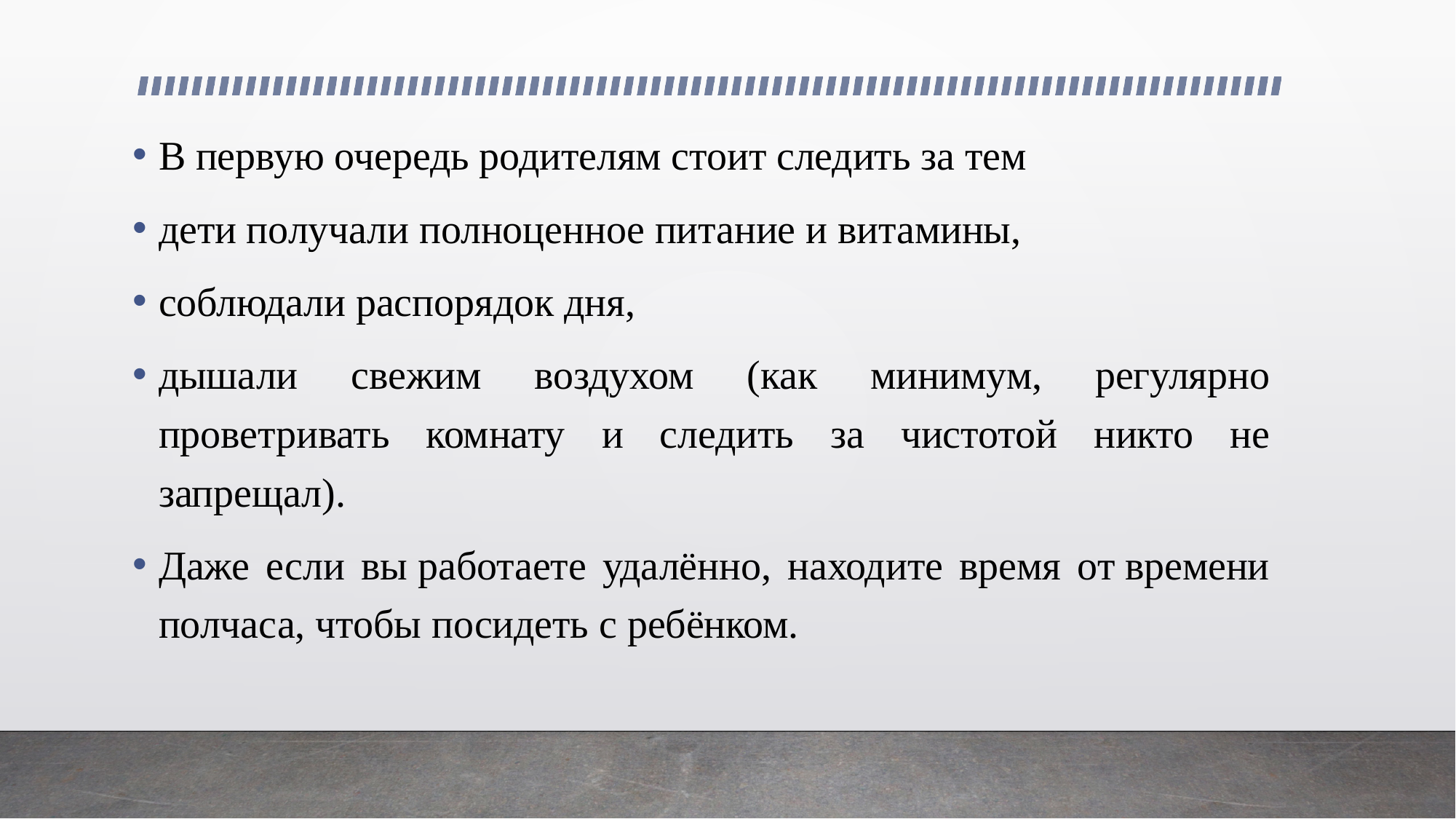

В первую очередь родителям стоит следить за тем
дети получали полноценное питание и витамины,
соблюдали распорядок дня,
дышали свежим воздухом (как минимум, регулярно проветривать комнату и следить за чистотой никто не запрещал).
Даже если вы работаете удалённо, находите время от времени полчаса, чтобы посидеть с ребёнком.